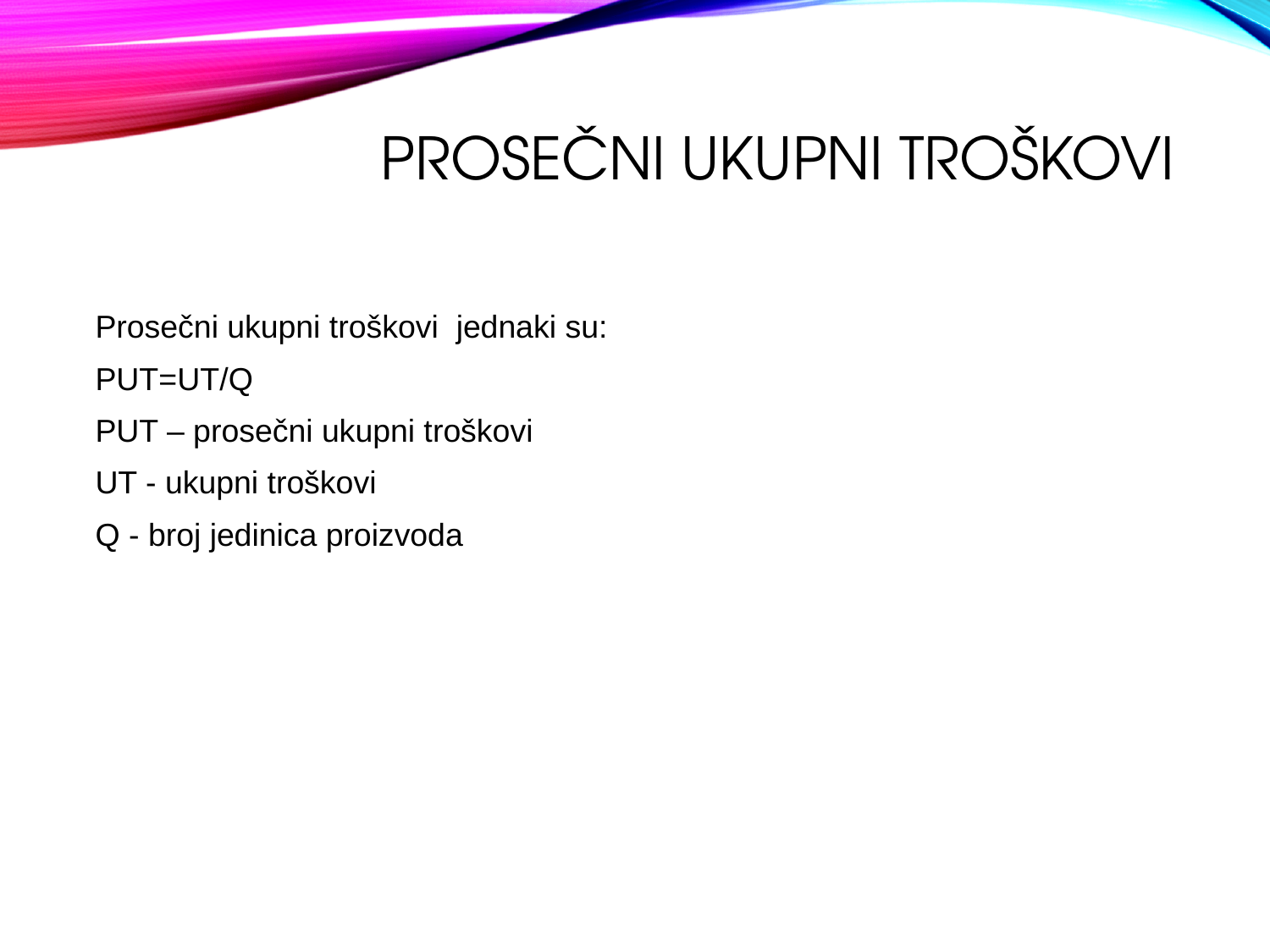

# PROSEčNI UKUPNI TROŠKOVI
Prosečni ukupni troškovi  jednaki su:
PUT=UT/Q
PUT – prosečni ukupni troškovi
UT - ukupni troškovi
Q - broj jedinica proizvoda